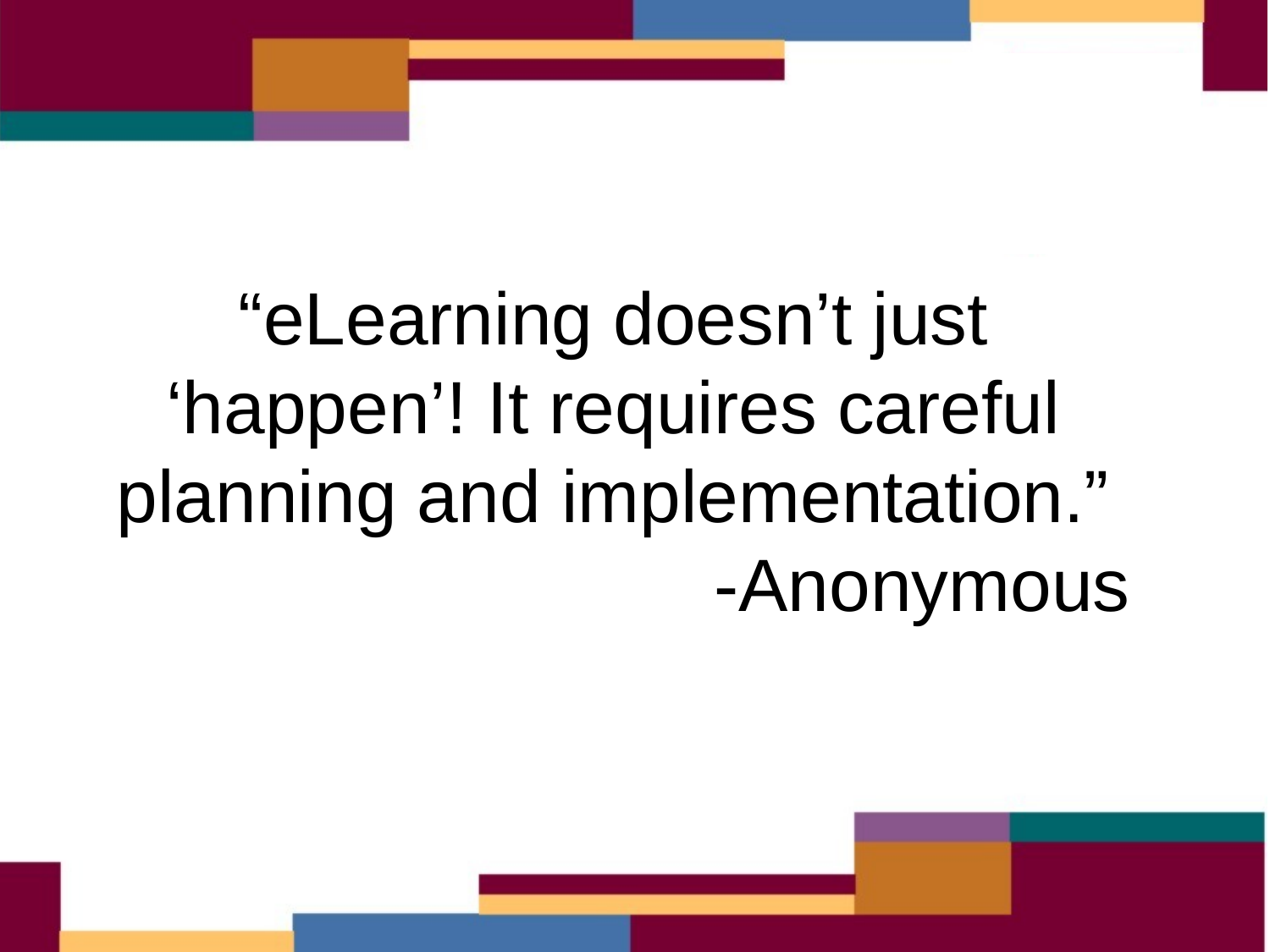

“eLearning doesn’t just ‘happen’! It requires careful planning and implementation.”
-Anonymous